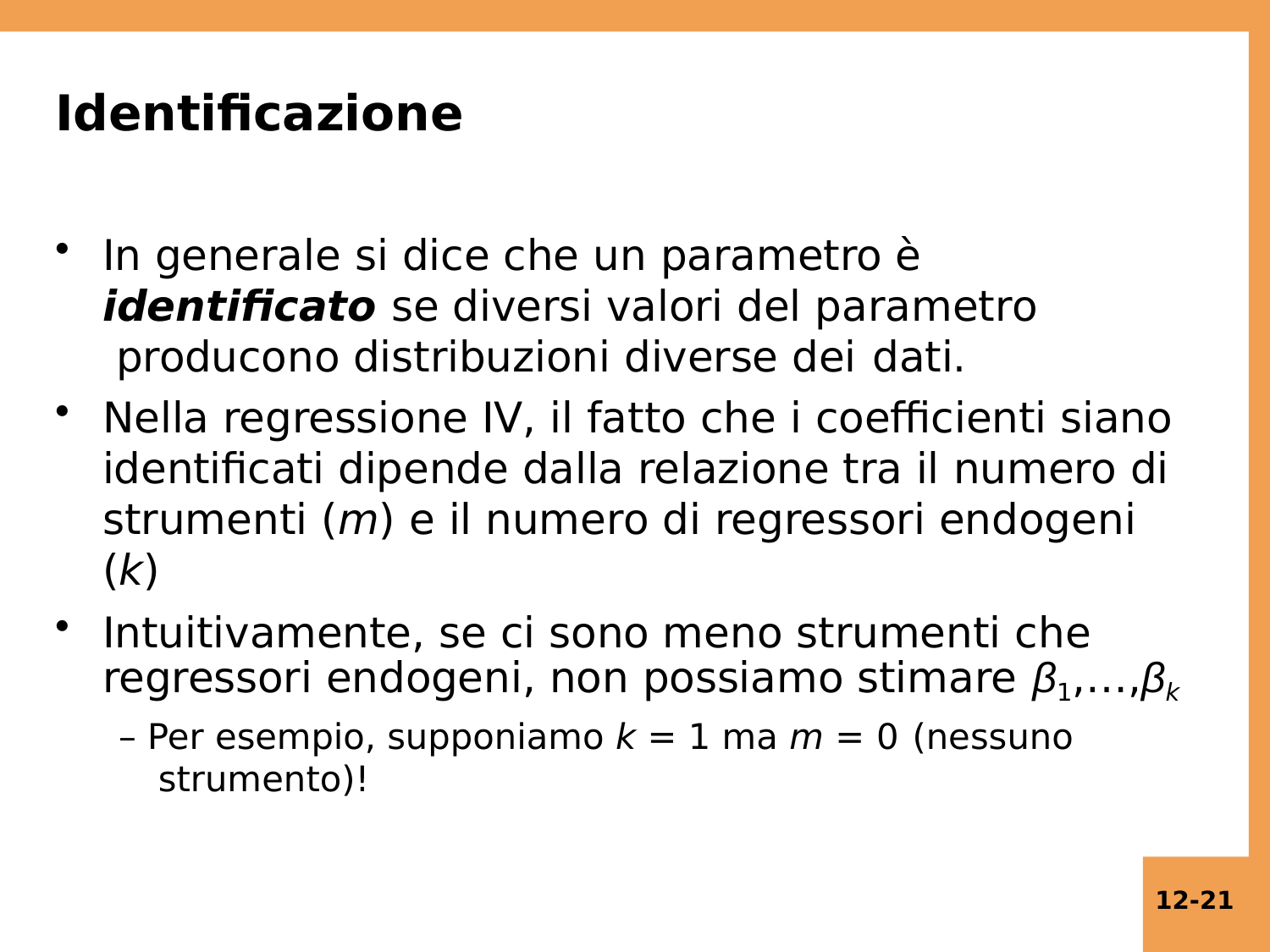

# Identificazione
In generale si dice che un parametro è  identificato se diversi valori del parametro  producono distribuzioni diverse dei dati.
Nella regressione IV, il fatto che i coefficienti siano  identificati dipende dalla relazione tra il numero di  strumenti (m) e il numero di regressori endogeni  (k)
Intuitivamente, se ci sono meno strumenti che  regressori endogeni, non possiamo stimare β1,…,βk
– Per esempio, supponiamo k = 1 ma m = 0 (nessuno
strumento)!
12-21